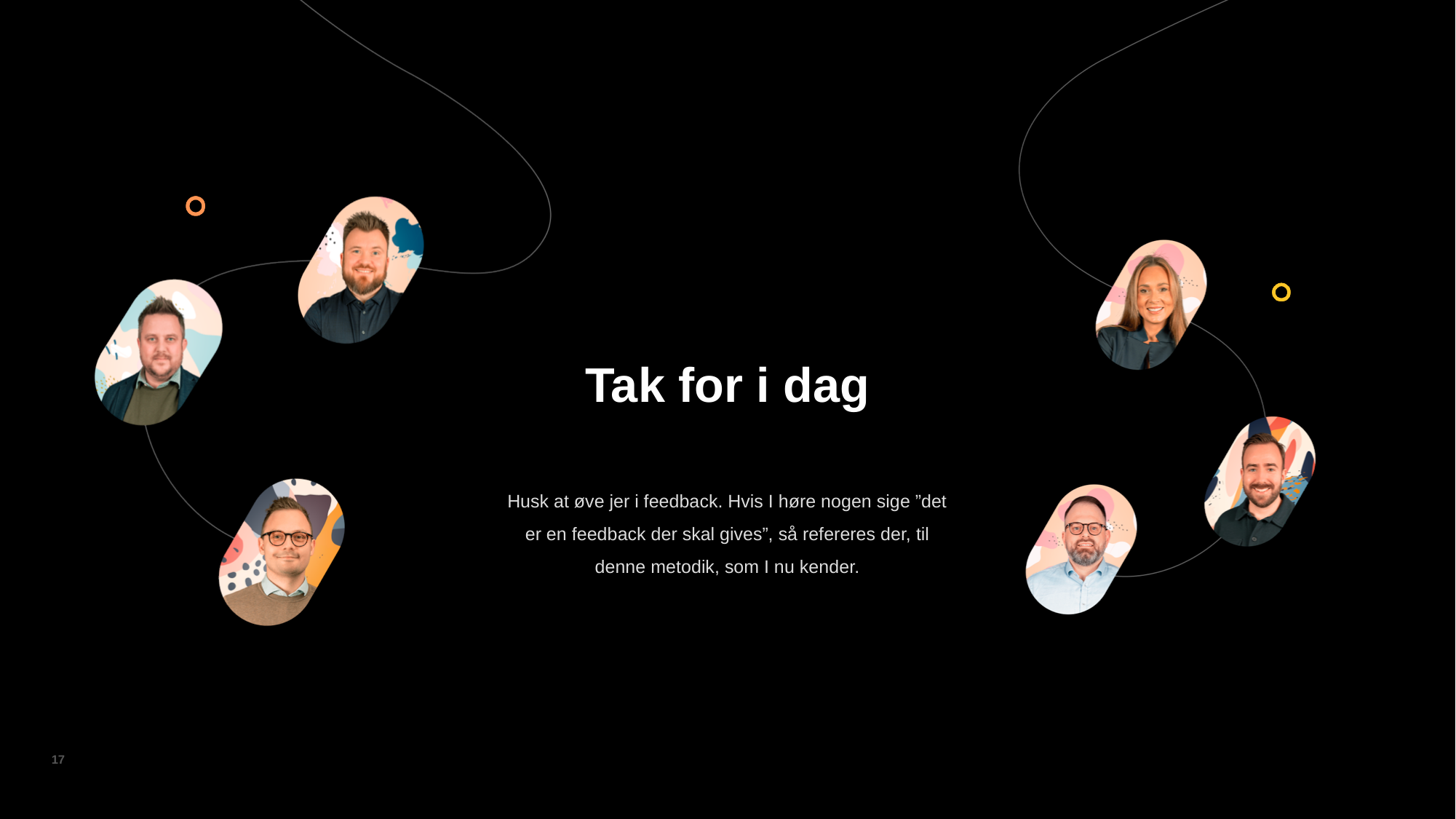

# Tak for i dag
Husk at øve jer i feedback. Hvis I høre nogen sige ”det er en feedback der skal gives”, så refereres der, til denne metodik, som I nu kender.